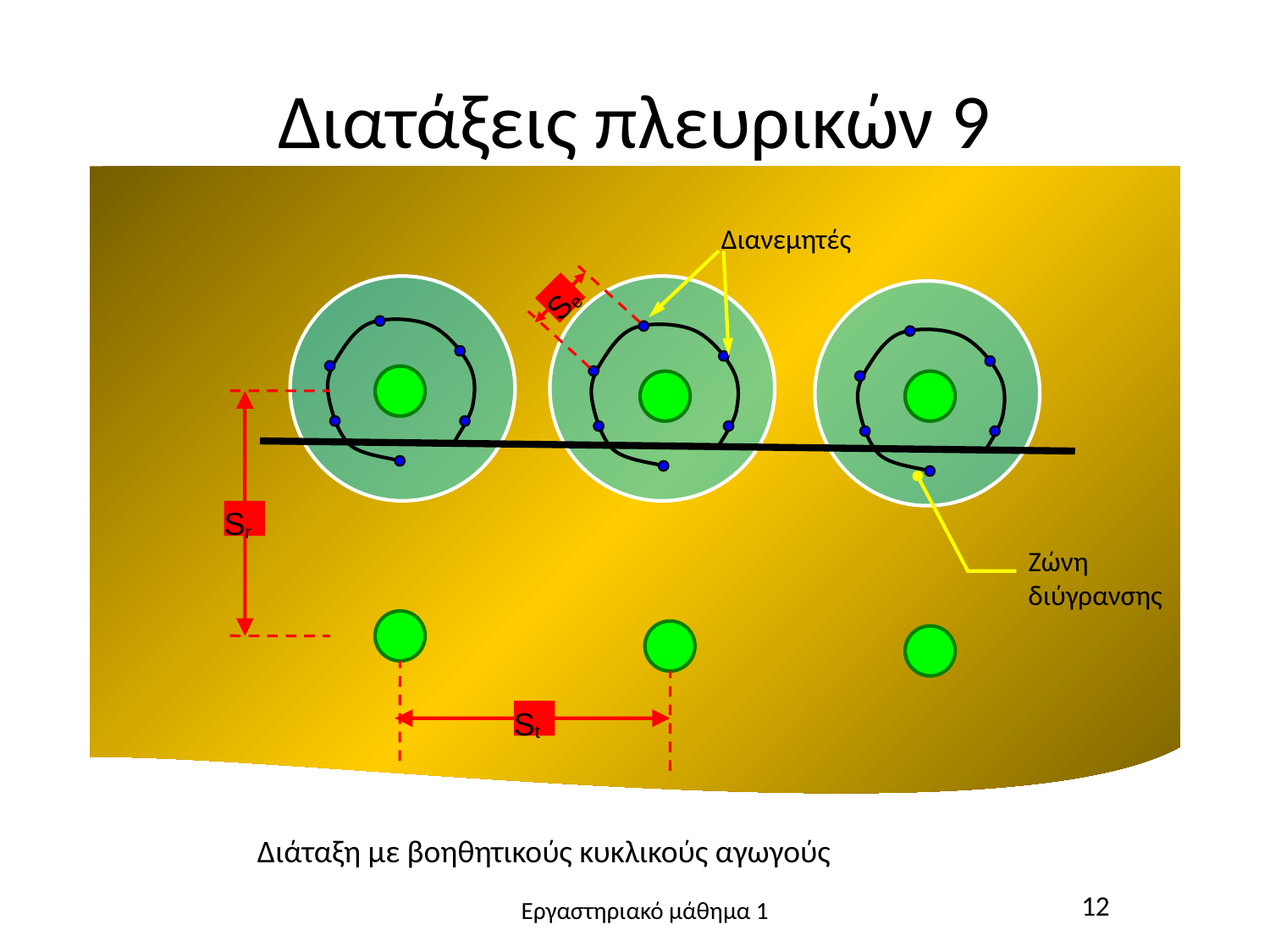

# Διατάξεις πλευρικών 9

Διανεμητές

Se

Sr

Ζώνη διύγρανσης

St

Διάταξη με βοηθητικούς κυκλικούς αγωγούς